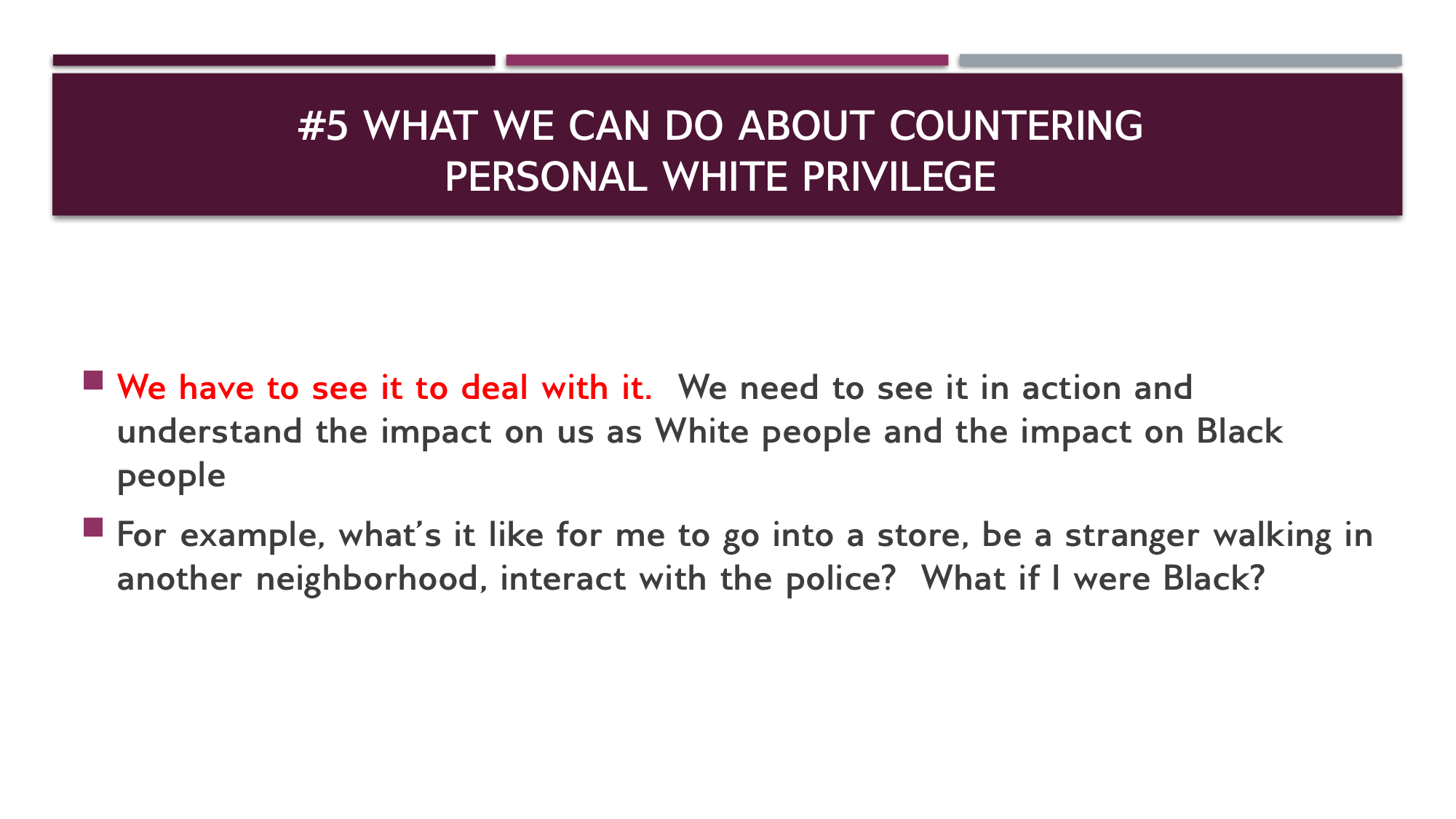

# #5 What We Can do About Countering Personal White Privilege
We have to see it to deal with it.  We need to see it in action and understand the impact on us as White people and the impact on Black people
For example, what’s it like for me to go into a store, be a stranger walking in another neighborhood, interact with the police?  What if I were Black?